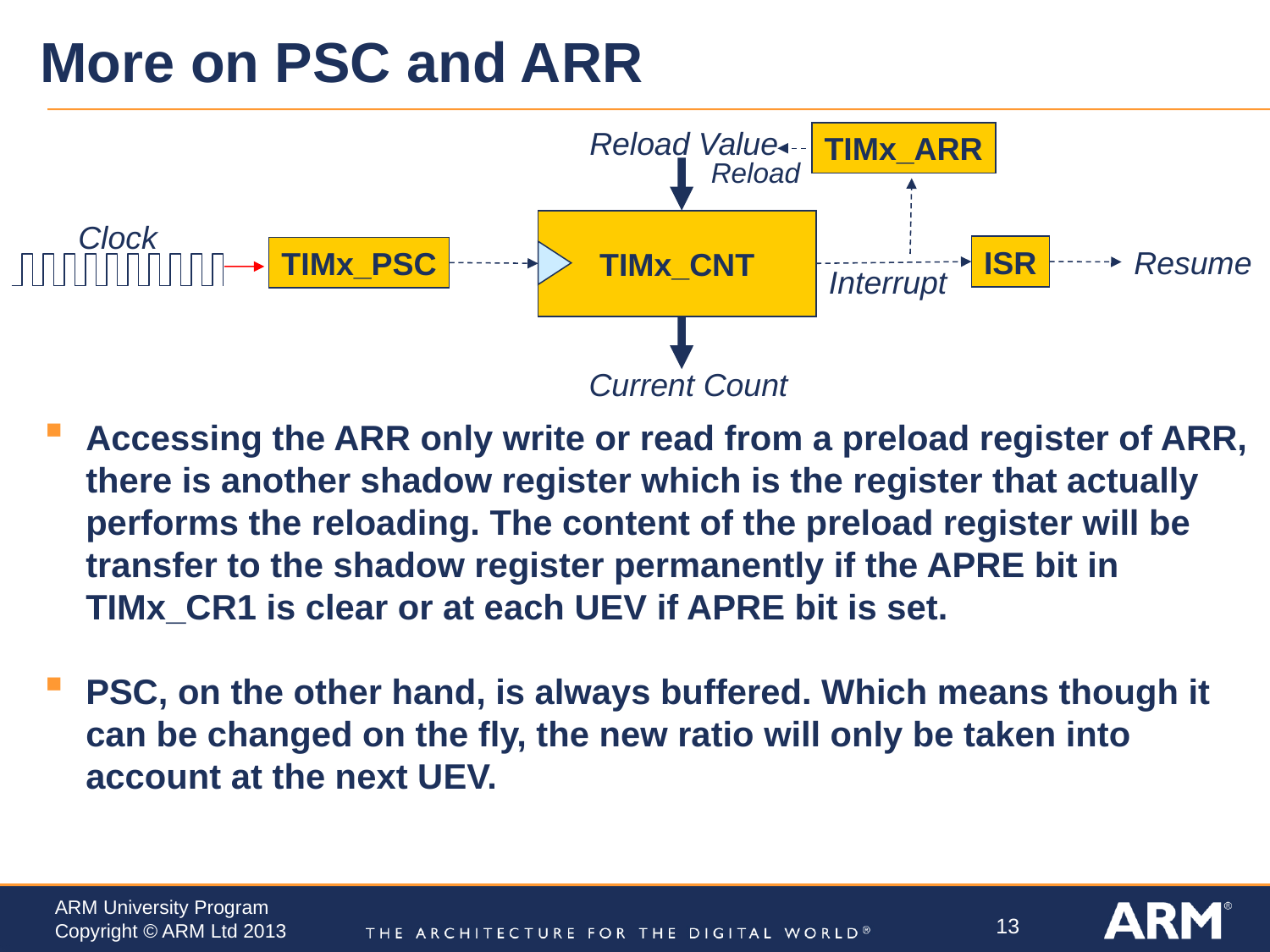

# More on PSC and ARR
Reload Value

TIMx_CNT

Current Count
TIMx_ARR
Reload
Clock
ISR
Resume
TIMx_PSC

Interrupt
Accessing the ARR only write or read from a preload register of ARR, there is another shadow register which is the register that actually performs the reloading. The content of the preload register will be transfer to the shadow register permanently if the APRE bit in TIMx_CR1 is clear or at each UEV if APRE bit is set.

PSC, on the other hand, is always buffered. Which means though it can be changed on the fly, the new ratio will only be taken into account at the next UEV.